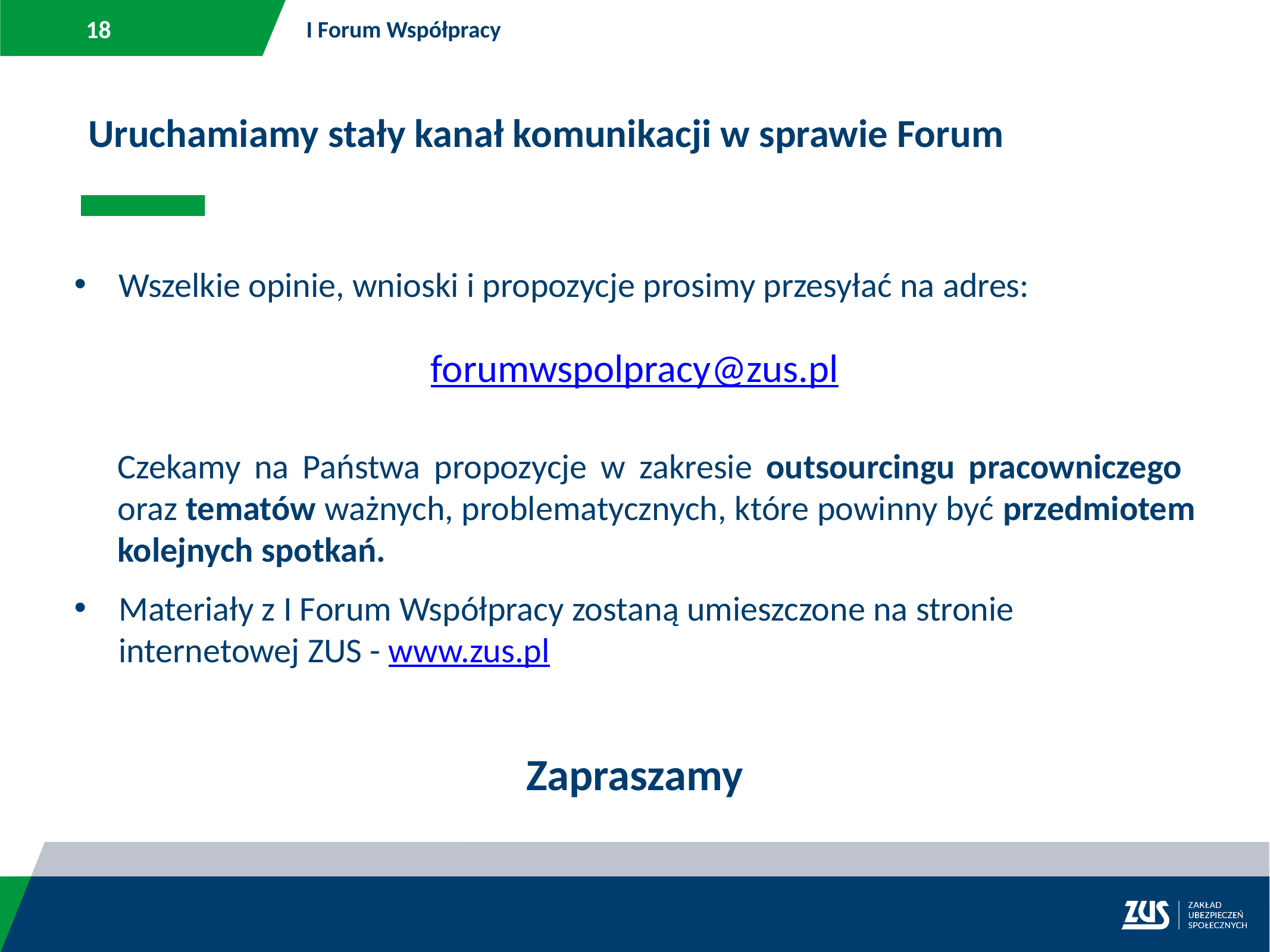

I Forum Współpracy
Uruchamiamy stały kanał komunikacji w sprawie Forum
Wszelkie opinie, wnioski i propozycje prosimy przesyłać na adres:

forumwspolpracy@zus.pl

Czekamy na Państwa propozycje w zakresie outsourcingu pracowniczego
oraz tematów ważnych, problematycznych, które powinny być przedmiotem kolejnych spotkań.
Materiały z I Forum Współpracy zostaną umieszczone na stronie internetowej ZUS - www.zus.pl

Zapraszamy